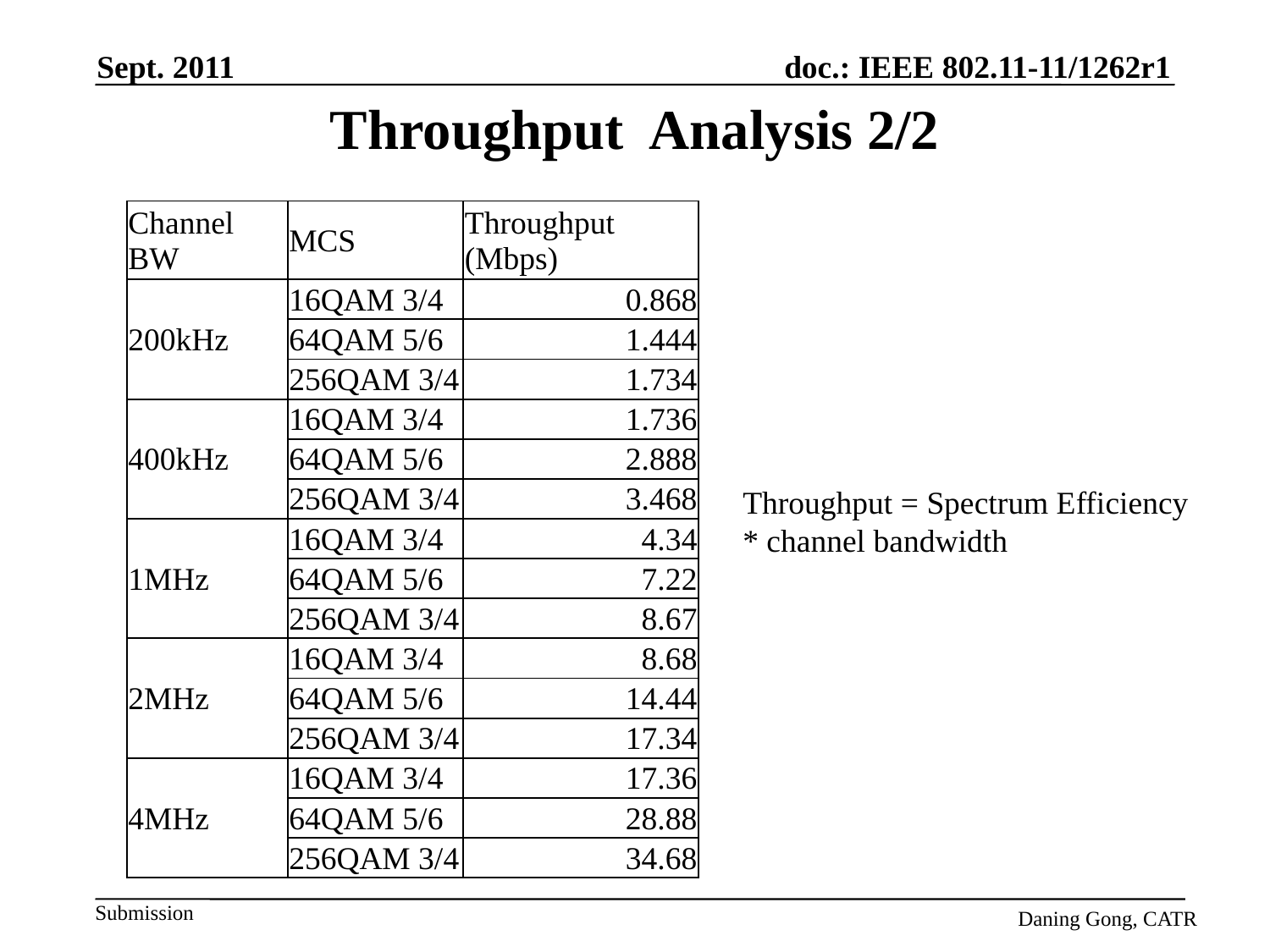

Sept. 2011
# Throughput  Analysis 2/2
| Channel BW | MCS | Throughput (Mbps) |
| --- | --- | --- |
| 200kHz | 16QAM 3/4 | 0.868 |
|  | 64QAM 5/6 | 1.444 |
|  | 256QAM 3/4 | 1.734 |
| 400kHz | 16QAM 3/4 | 1.736 |
|  | 64QAM 5/6 | 2.888 |
|  | 256QAM 3/4 | 3.468 |
| 1MHz | 16QAM 3/4 | 4.34 |
|  | 64QAM 5/6 | 7.22 |
|  | 256QAM 3/4 | 8.67 |
| 2MHz | 16QAM 3/4 | 8.68 |
|  | 64QAM 5/6 | 14.44 |
|  | 256QAM 3/4 | 17.34 |
| 4MHz | 16QAM 3/4 | 17.36 |
|  | 64QAM 5/6 | 28.88 |
|  | 256QAM 3/4 | 34.68 |
Throughput = Spectrum Efficiency * channel bandwidth
Daning Gong, CATR